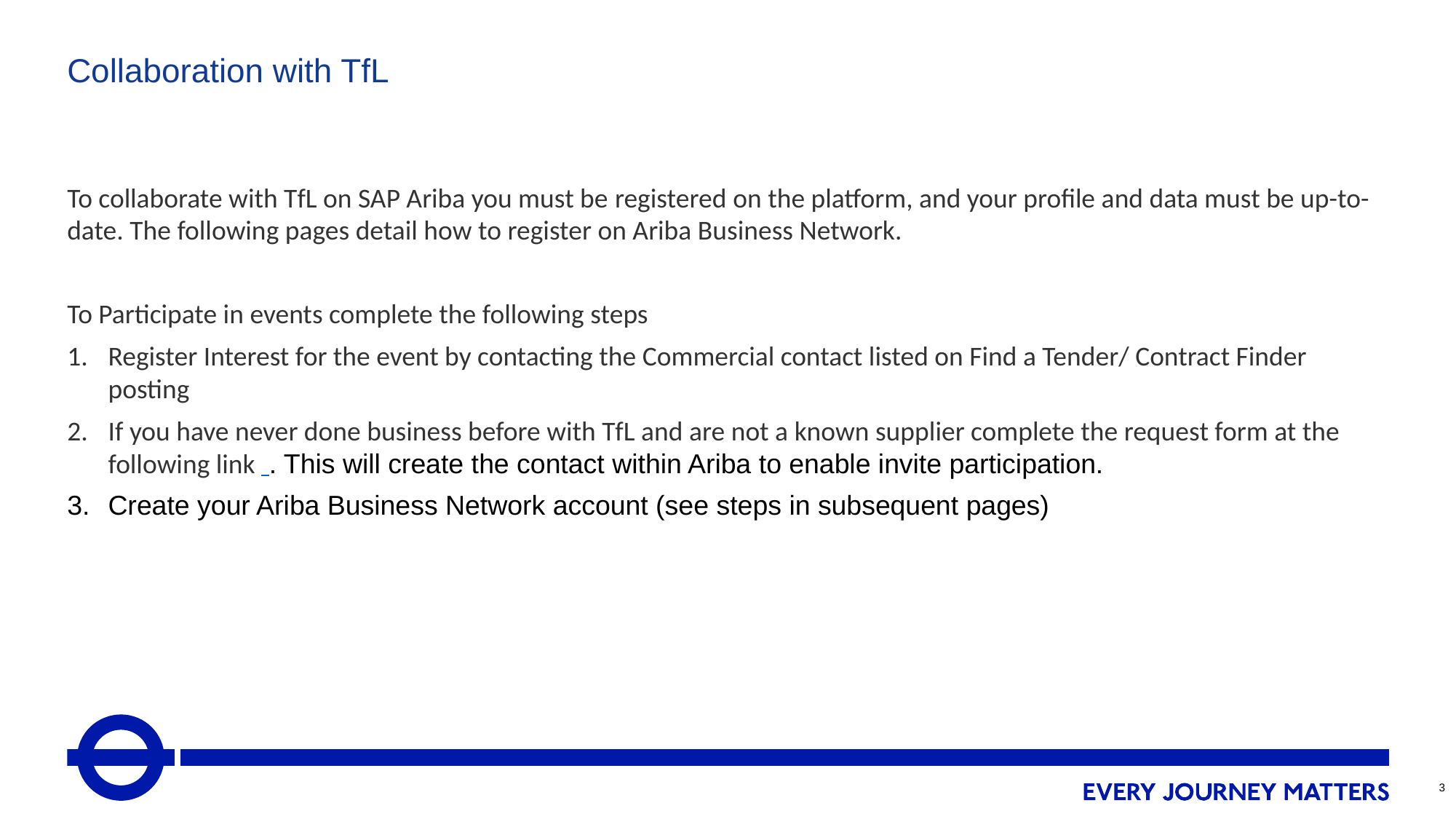

# Collaboration with TfL

To collaborate with TfL on SAP Ariba you must be registered on the platform, and your profile and data must be up-to-date. The following pages detail how to register on Ariba Business Network.

To Participate in events complete the following steps
Register Interest for the event by contacting the Commercial contact listed on Find a Tender/ Contract Finder posting
If you have never done business before with TfL and are not a known supplier complete the request form at the following link  . This will create the contact within Ariba to enable invite participation.
Create your Ariba Business Network account (see steps in subsequent pages)